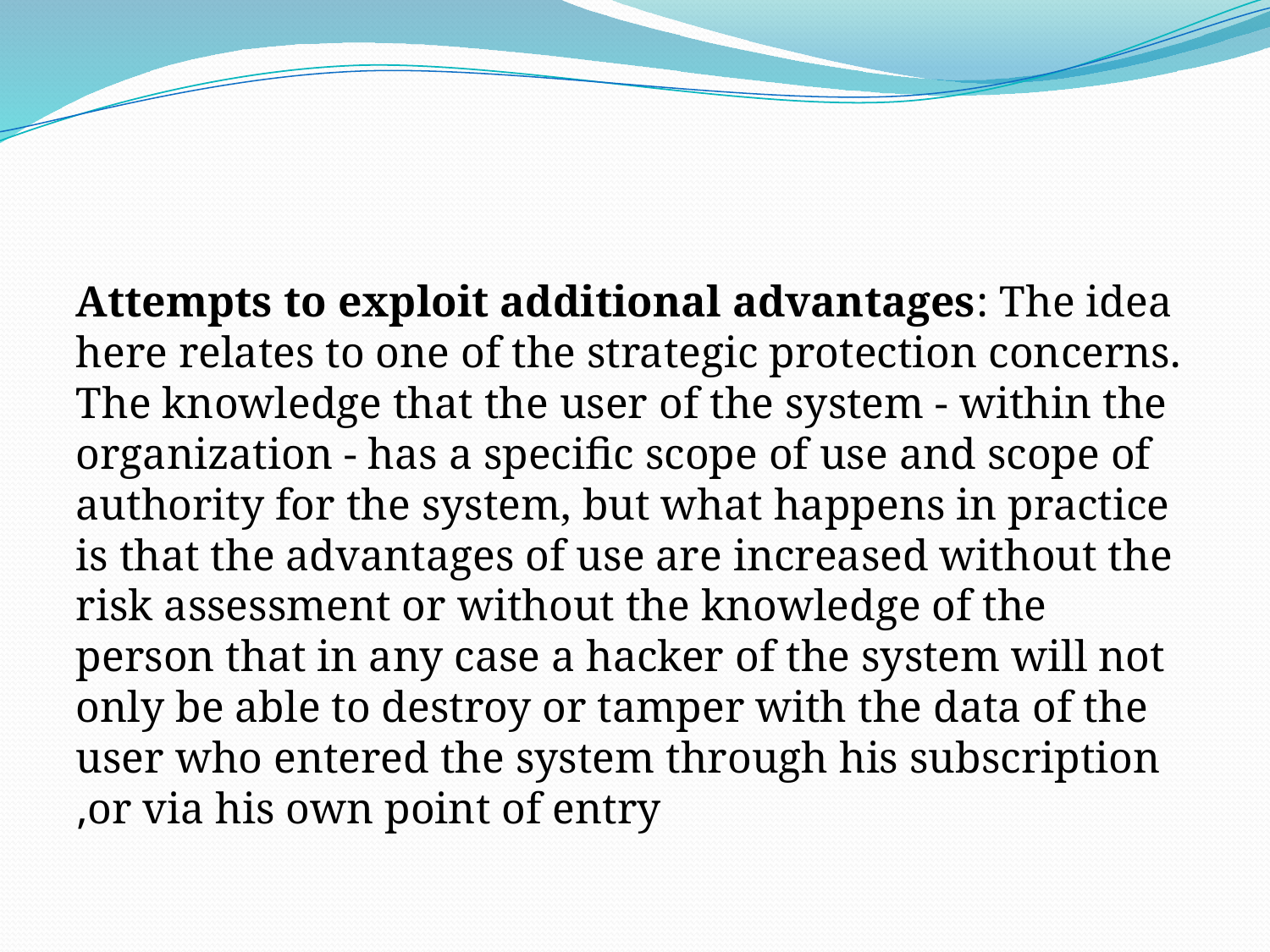

Attempts to exploit additional advantages: The idea here relates to one of the strategic protection concerns. The knowledge that the user of the system - within the organization - has a specific scope of use and scope of authority for the system, but what happens in practice is that the advantages of use are increased without the risk assessment or without the knowledge of the person that in any case a hacker of the system will not only be able to destroy or tamper with the data of the user who entered the system through his subscription or via his own point of entry,